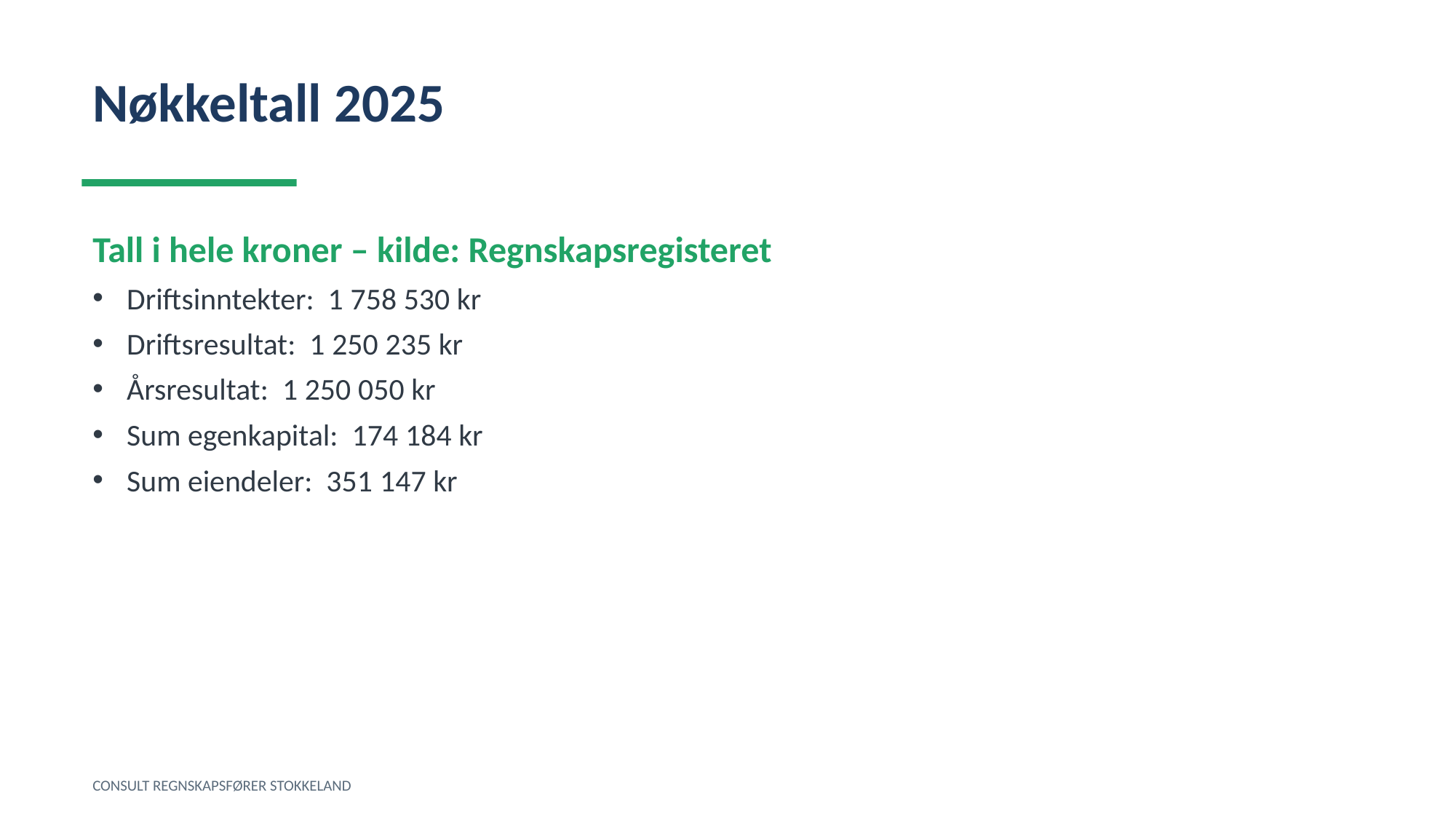

Nøkkeltall 2025

Tall i hele kroner – kilde: Regnskapsregisteret
Driftsinntekter:  1 758 530 kr
Driftsresultat:  1 250 235 kr
Årsresultat:  1 250 050 kr
Sum egenkapital:  174 184 kr
Sum eiendeler:  351 147 kr
CONSULT REGNSKAPSFØRER STOKKELAND